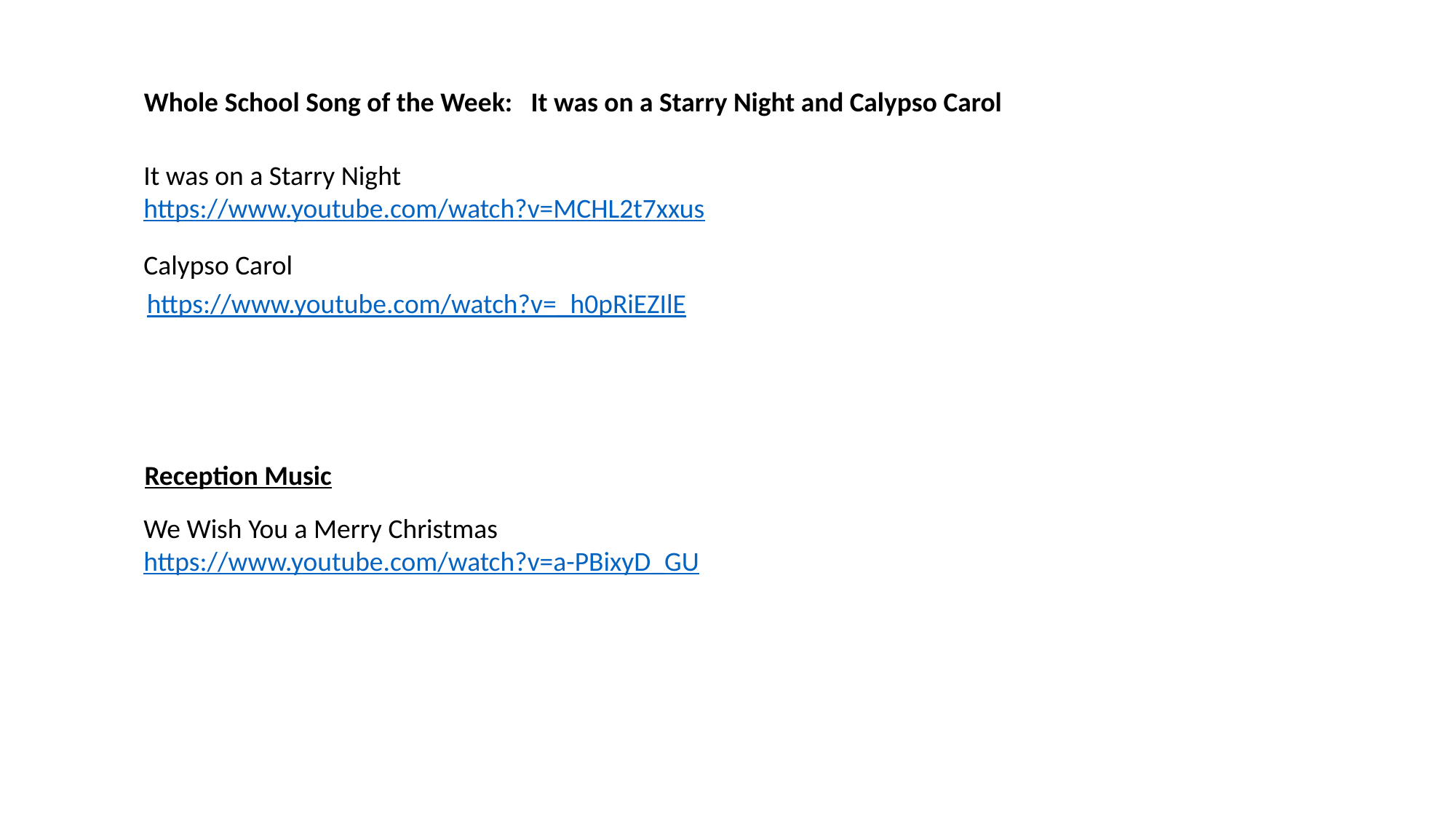

Whole School Song of the Week:   It was on a Starry Night and Calypso Carol

It was on a Starry Night
https://www.youtube.com/watch?v=MCHL2t7xxus

Calypso Carol

https://www.youtube.com/watch?v=_h0pRiEZIlE
Reception Music
We Wish You a Merry Christmas
https://www.youtube.com/watch?v=a-PBixyD_GU